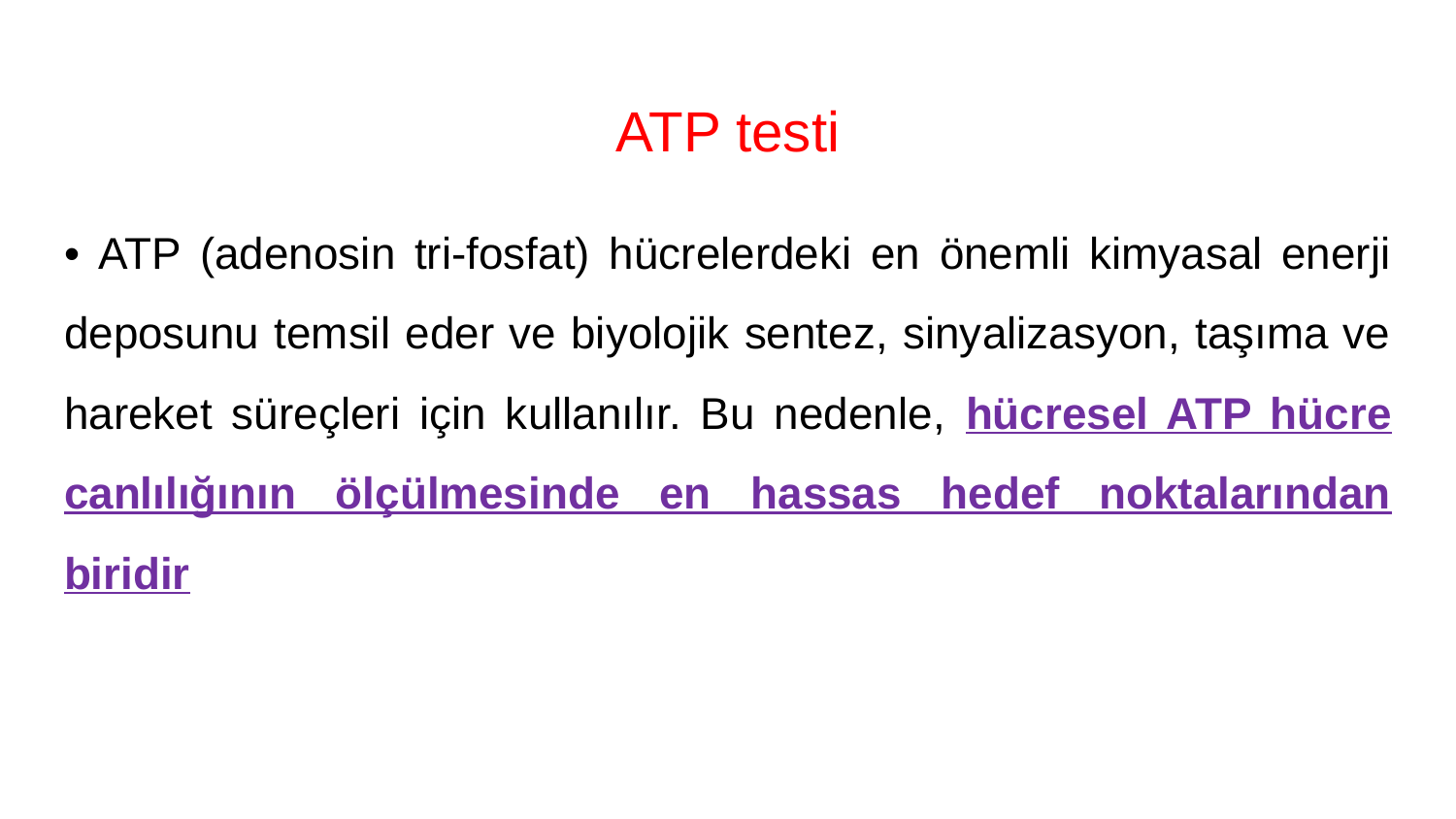

# ATP testi
• ATP (adenosin tri-fosfat) hücrelerdeki en önemli kimyasal enerji deposunu temsil eder ve biyolojik sentez, sinyalizasyon, taşıma ve hareket süreçleri için kullanılır. Bu nedenle, hücresel ATP hücre canlılığının ölçülmesinde en hassas hedef noktalarından biridir